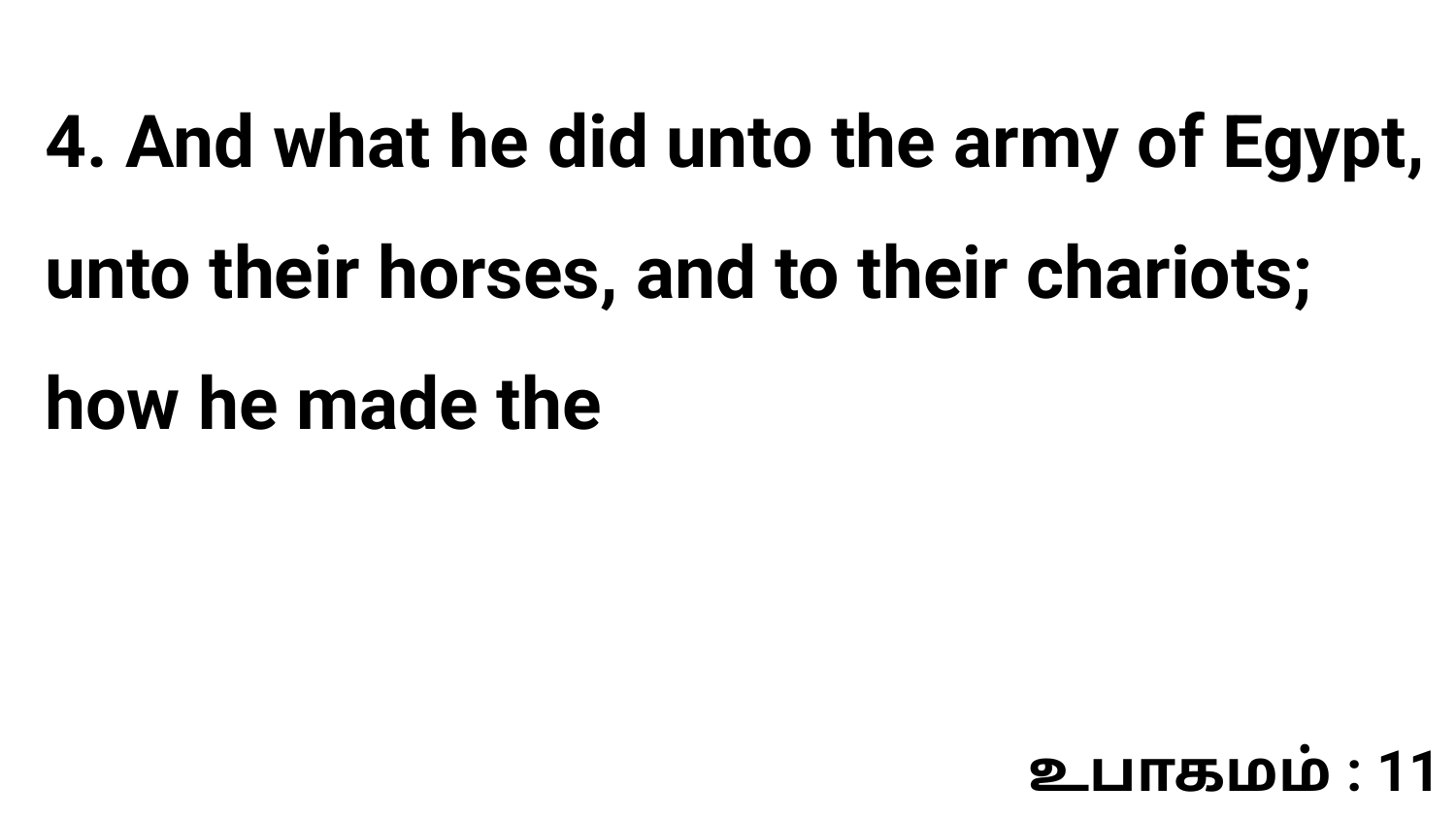

4. And what he did unto the army of Egypt, unto their horses, and to their chariots; how he made the
உபாகமம் : 11